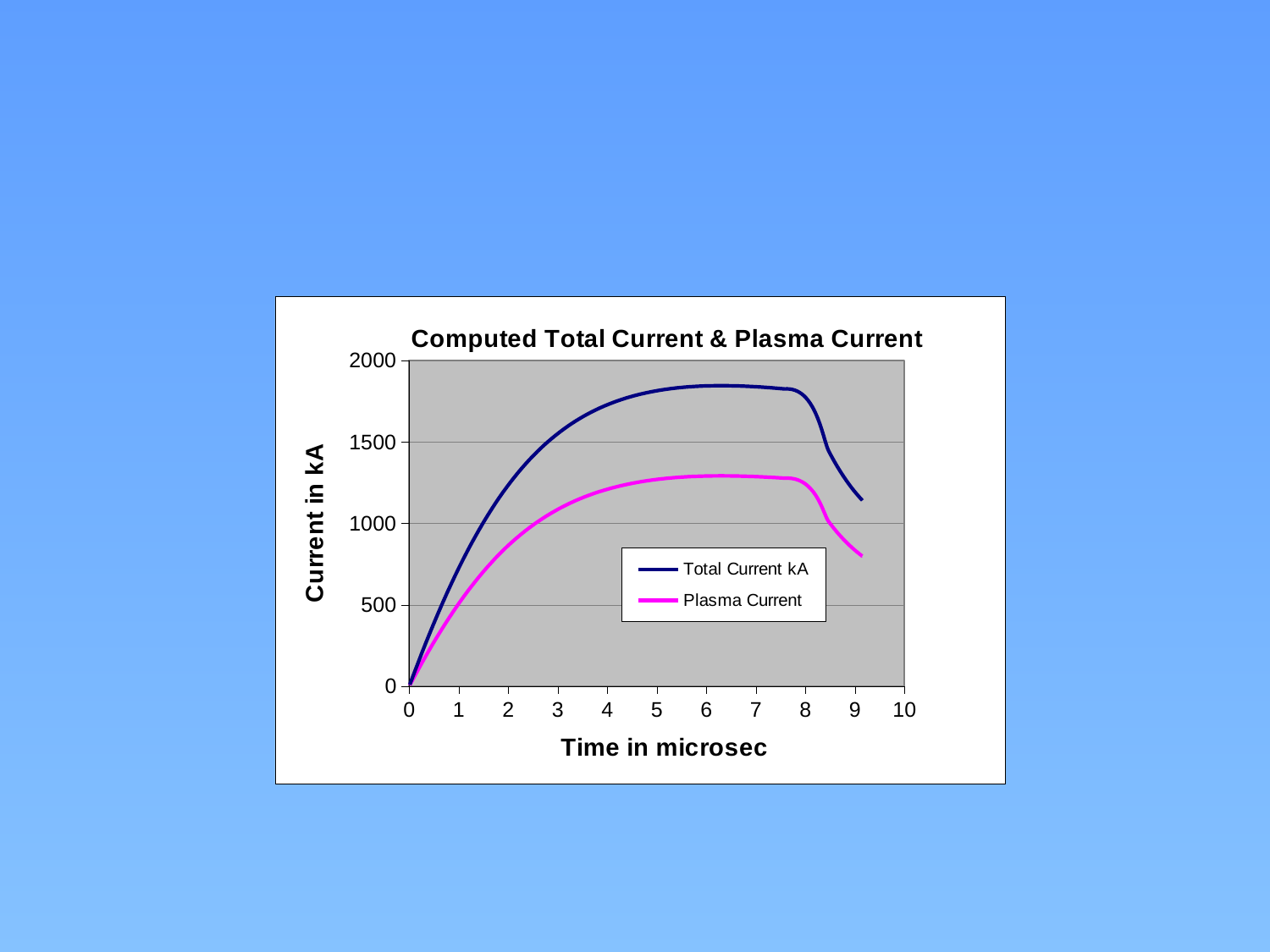

### Chart: Computed Total Current & Plasma Current

| Category |  |  |
|---|---|---|